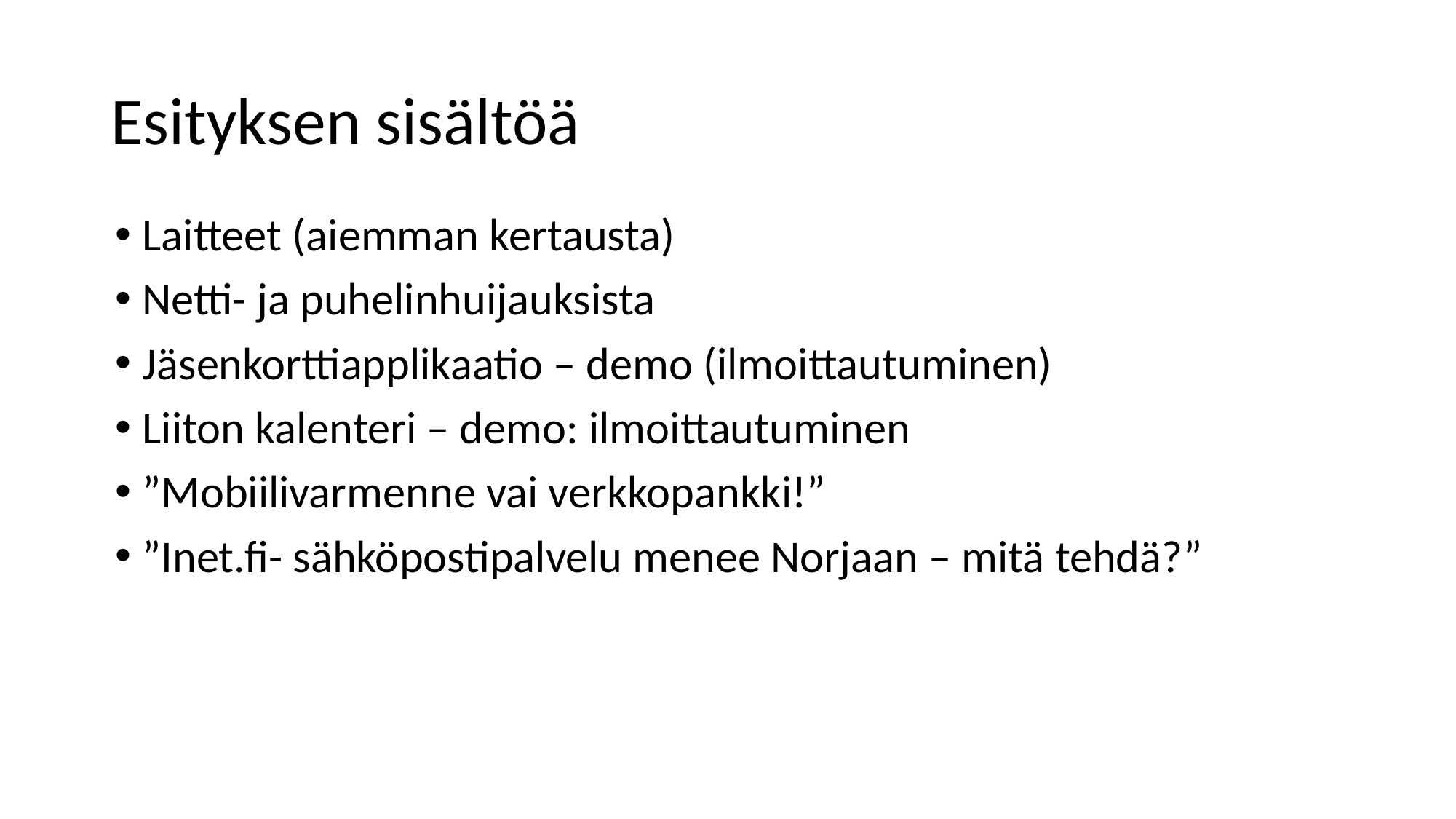

# Esityksen sisältöä
Laitteet (aiemman kertausta)
Netti- ja puhelinhuijauksista
Jäsenkorttiapplikaatio – demo (ilmoittautuminen)
Liiton kalenteri – demo: ilmoittautuminen
”Mobiilivarmenne vai verkkopankki!”
”Inet.fi- sähköpostipalvelu menee Norjaan – mitä tehdä?”